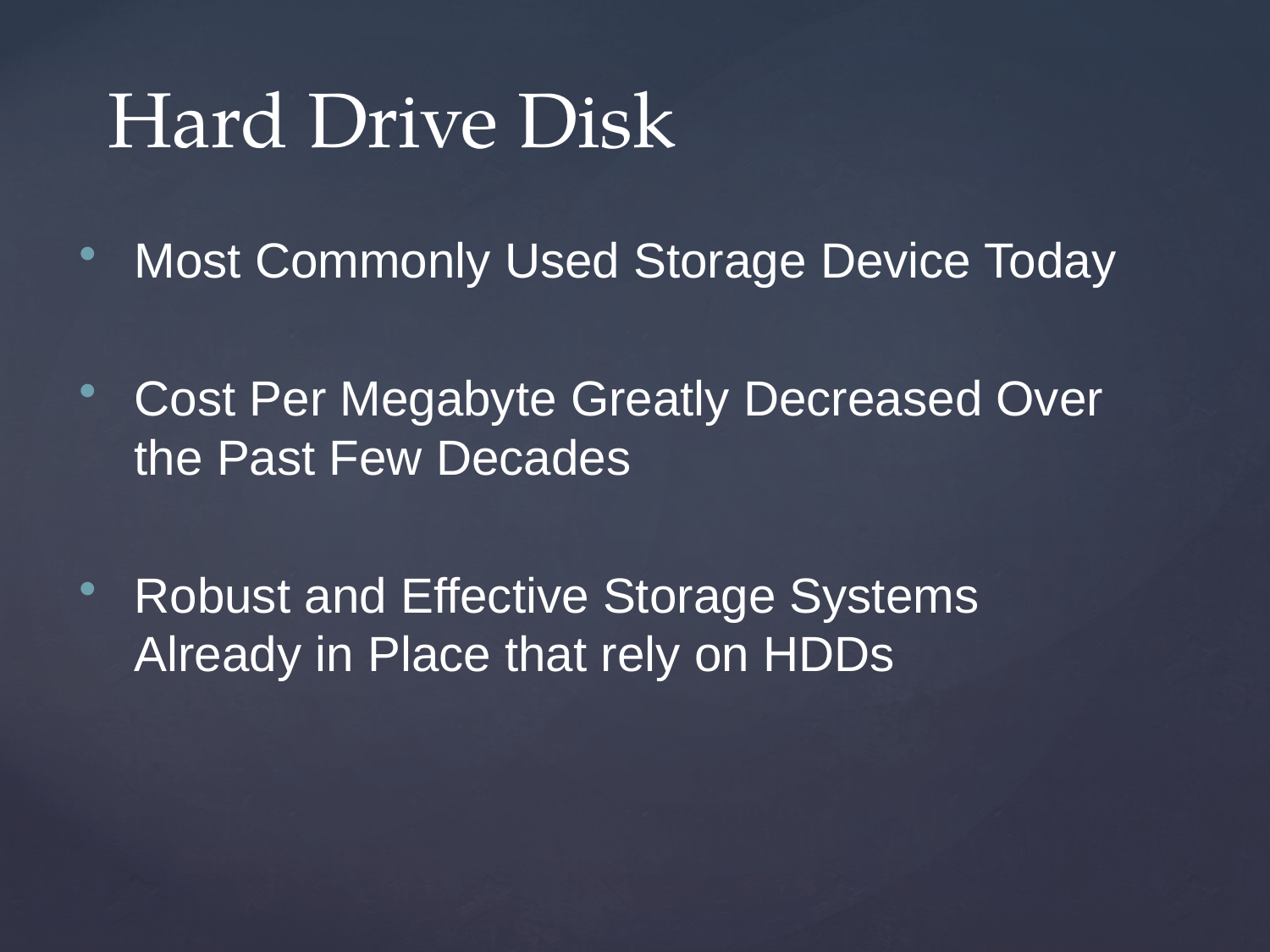

# Hard Drive Disk
Most Commonly Used Storage Device Today

Cost Per Megabyte Greatly Decreased Over the Past Few Decades

Robust and Effective Storage Systems Already in Place that rely on HDDs